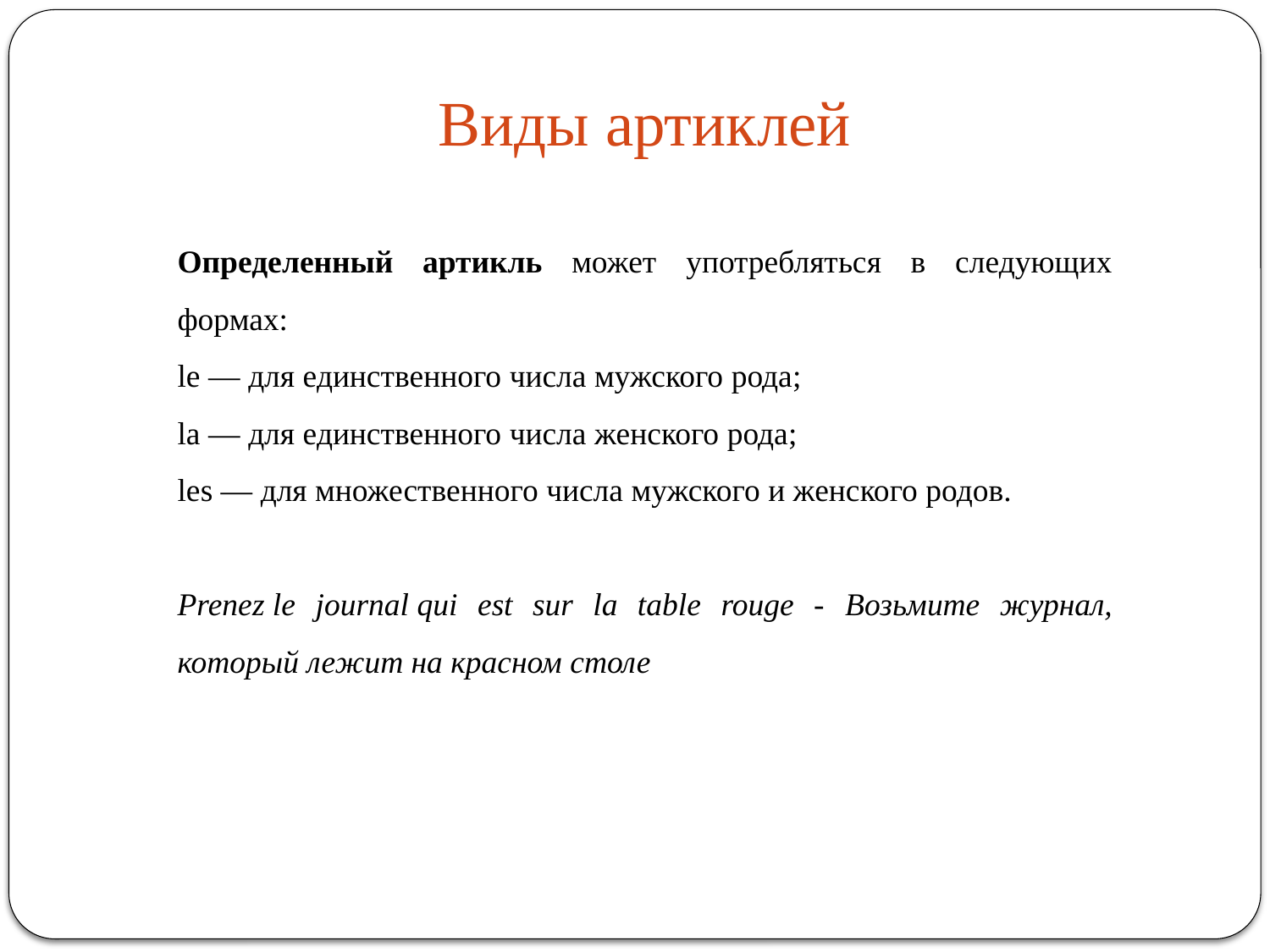

Виды артиклей
Определенный артикль может употребляться в следующих формах:
le — для единственного числа мужского рода;
la — для единственного числа женского рода;
les — для множественного числа мужского и женского родов.

Prenez le journal qui est sur la table rouge - Возьмите журнал, который лежит на красном столе